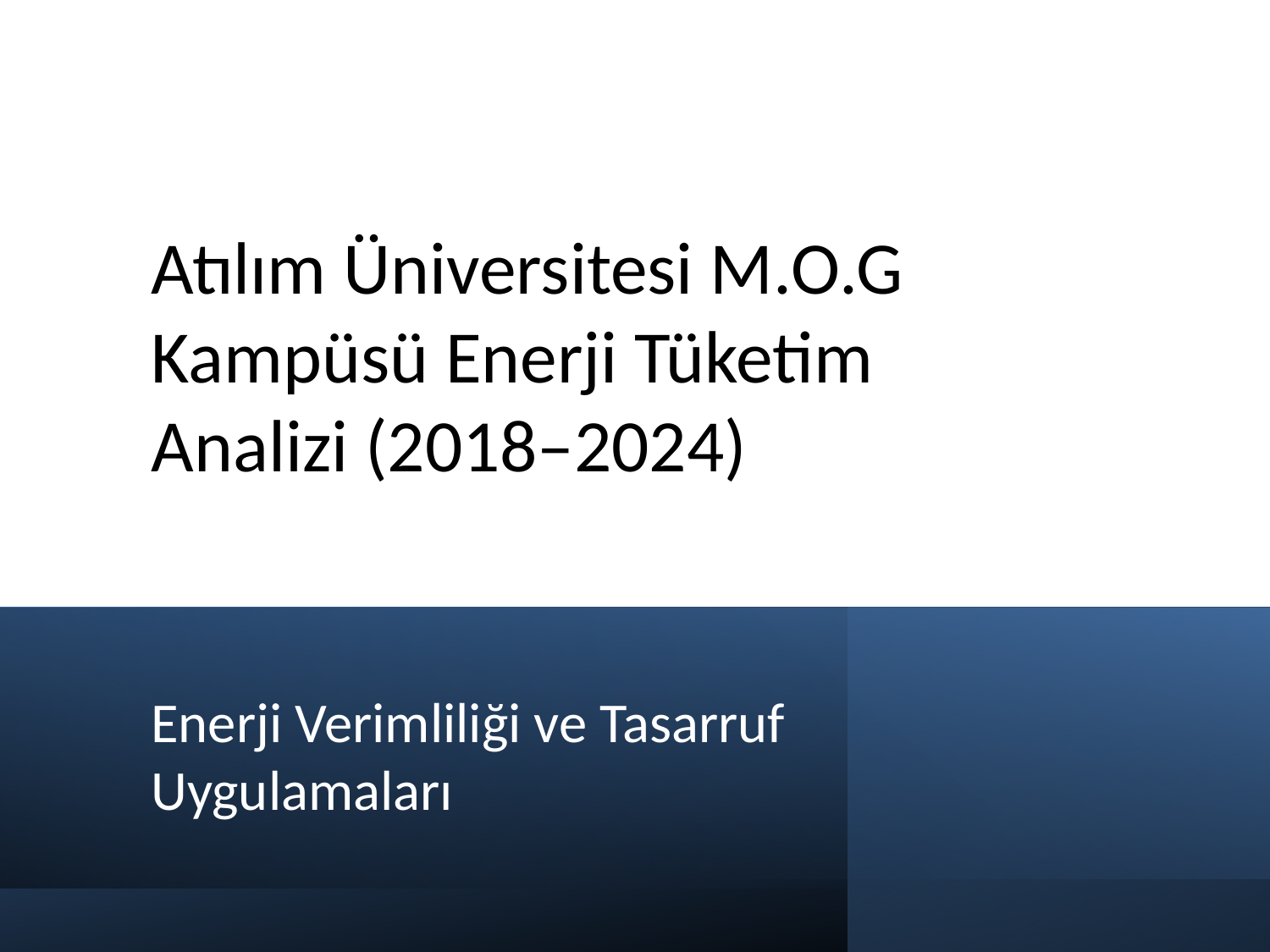

# Atılım Üniversitesi M.O.G Kampüsü Enerji Tüketim Analizi (2018–2024)

Enerji Verimliliği ve Tasarruf Uygulamaları